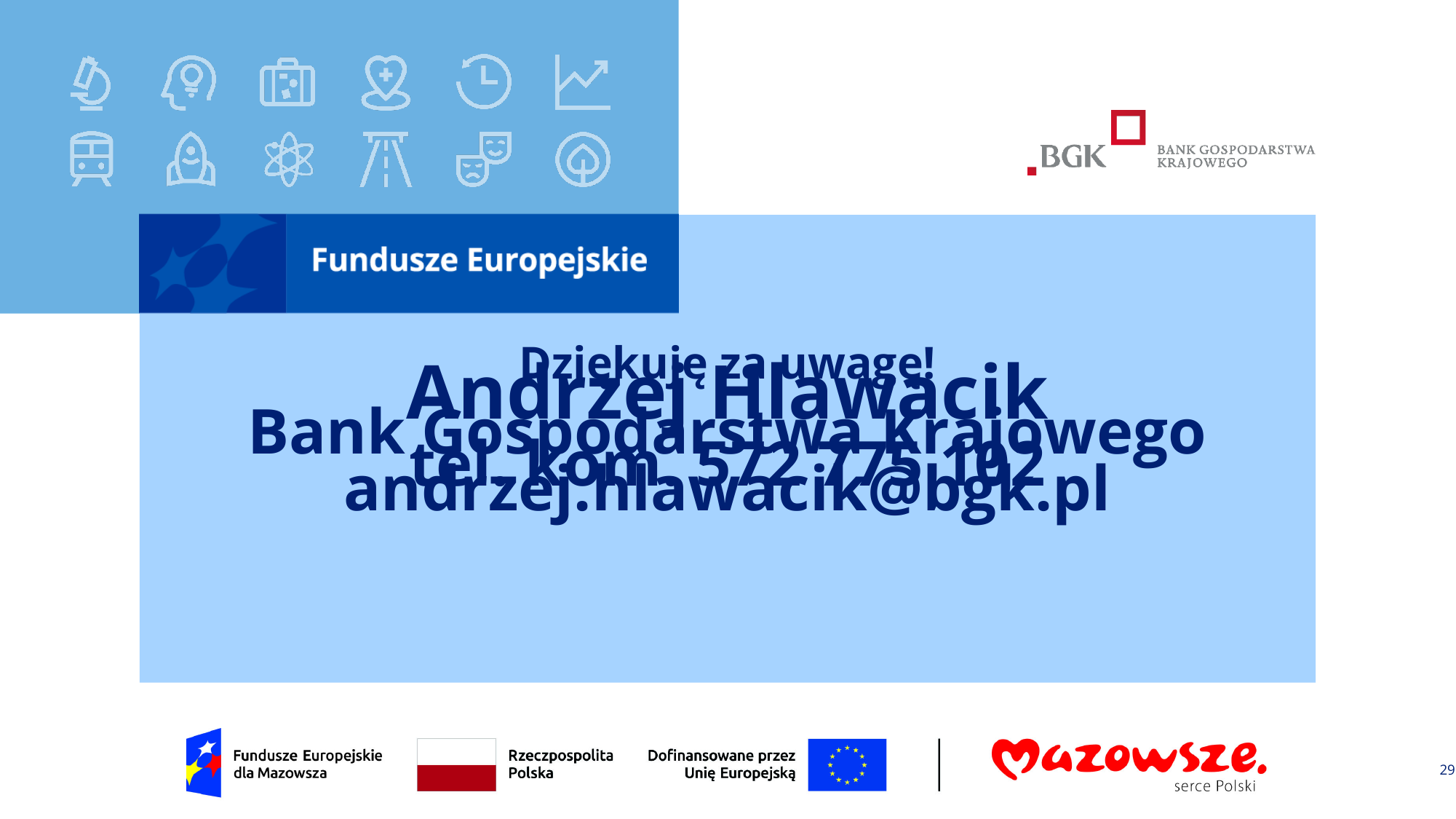

# Dziękuję za uwagę!
Andrzej Hlawacik
Bank Gospodarstwa Krajowego
tel. kom. 572 775 102
andrzej.hlawacik@bgk.pl

29